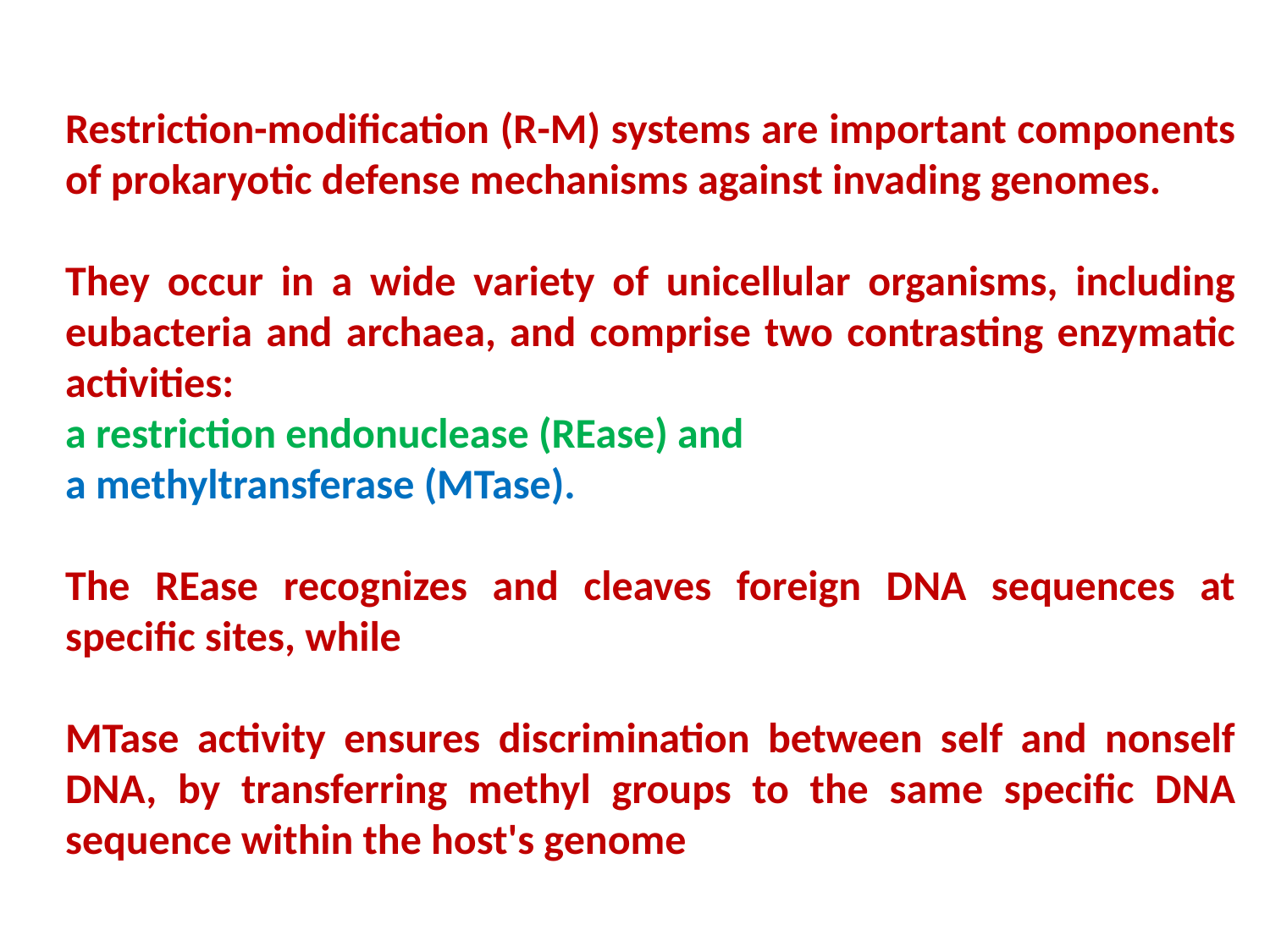

Restriction-modification (R-M) systems are important components of prokaryotic defense mechanisms against invading genomes.

They occur in a wide variety of unicellular organisms, including eubacteria and archaea, and comprise two contrasting enzymatic activities:
a restriction endonuclease (REase) and
a methyltransferase (MTase).

The REase recognizes and cleaves foreign DNA sequences at specific sites, while

MTase activity ensures discrimination between self and nonself DNA, by transferring methyl groups to the same specific DNA sequence within the host's genome